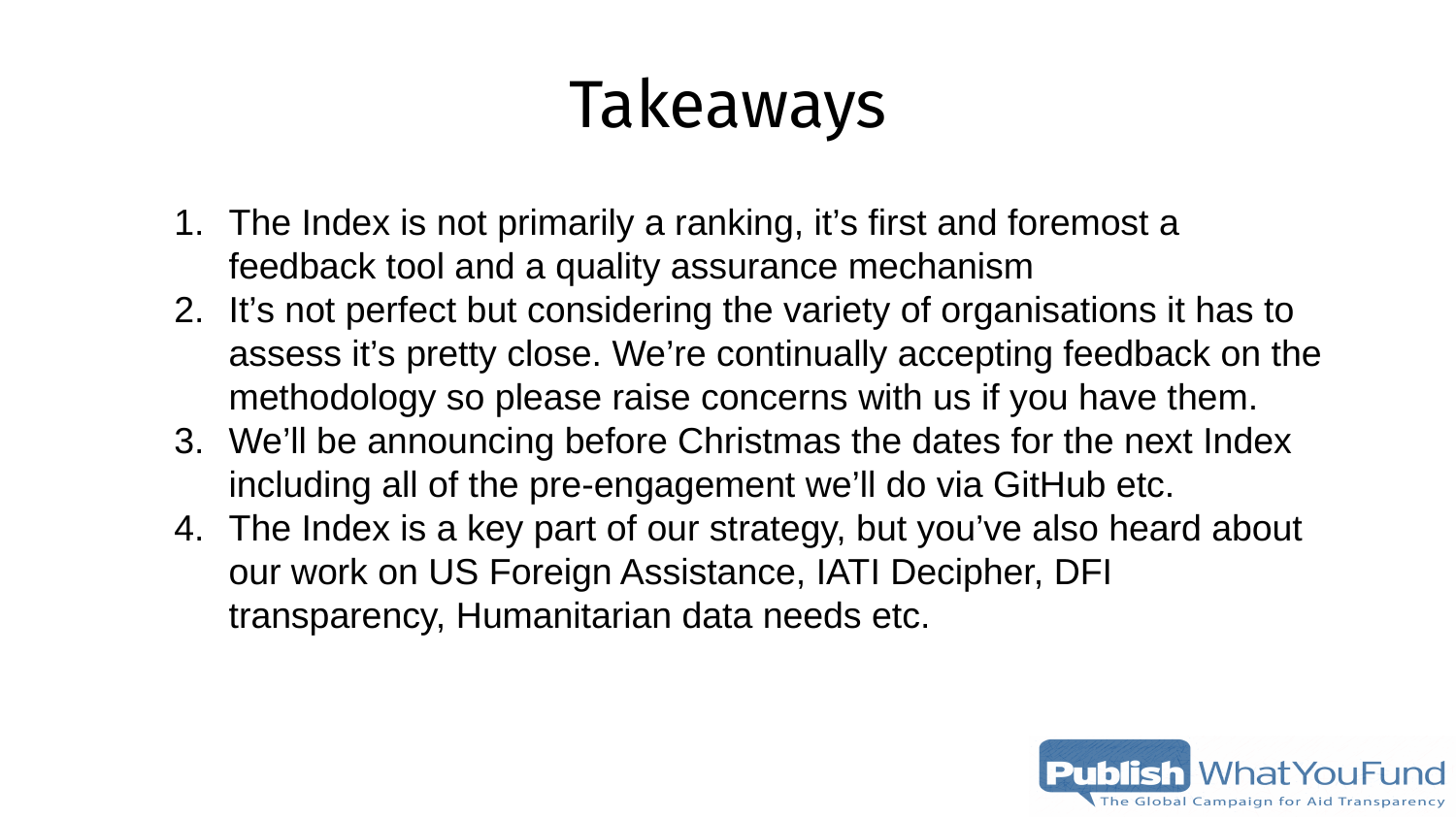

# Takeaways
The Index is not primarily a ranking, it’s first and foremost a feedback tool and a quality assurance mechanism
It’s not perfect but considering the variety of organisations it has to assess it’s pretty close. We’re continually accepting feedback on the methodology so please raise concerns with us if you have them.
We’ll be announcing before Christmas the dates for the next Index including all of the pre-engagement we’ll do via GitHub etc.
The Index is a key part of our strategy, but you’ve also heard about our work on US Foreign Assistance, IATI Decipher, DFI transparency, Humanitarian data needs etc.